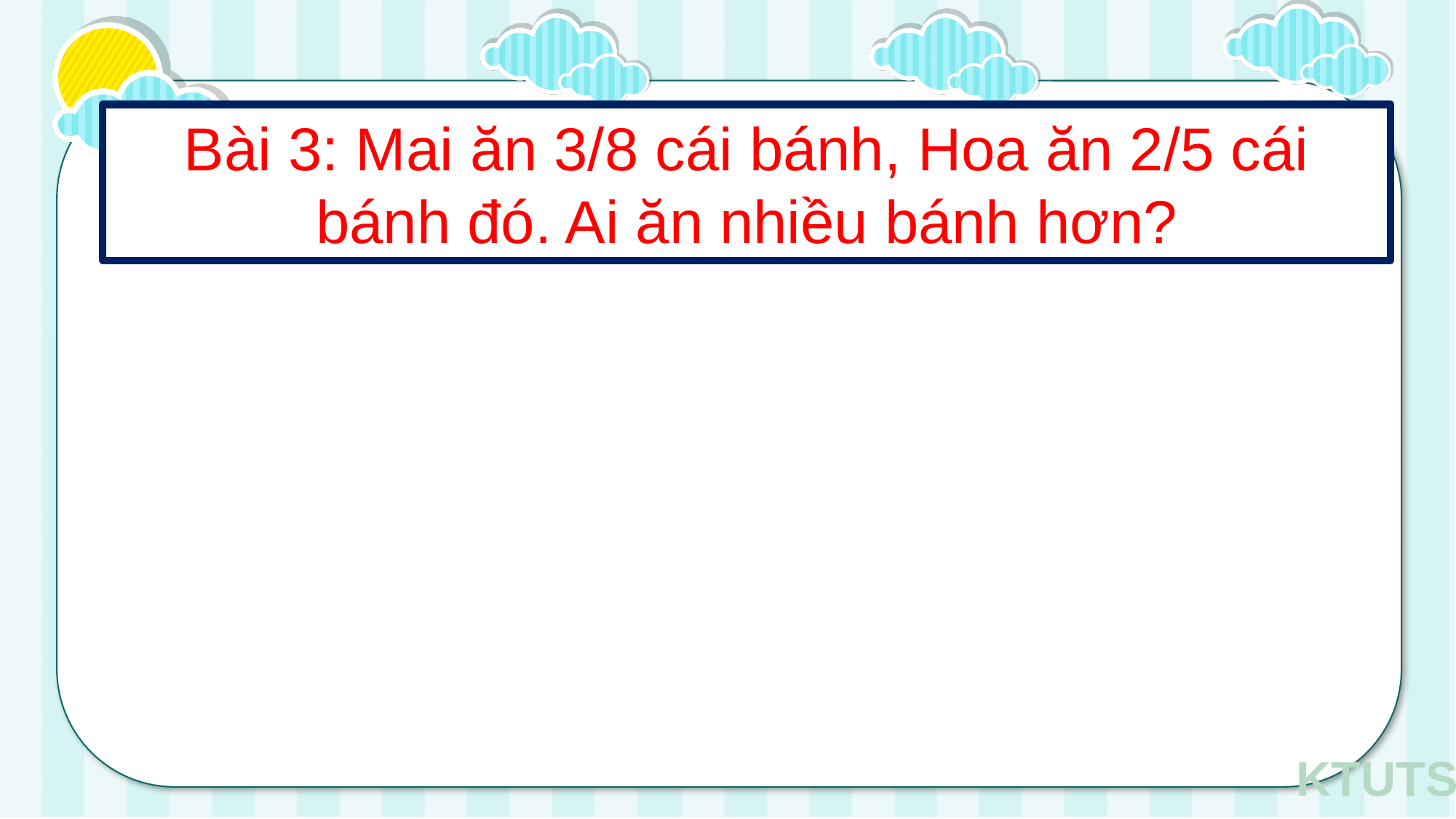

Bài 3: Mai ăn 3/8 cái bánh, Hoa ăn 2/5 cái bánh đó. Ai ăn nhiều bánh hơn?
#